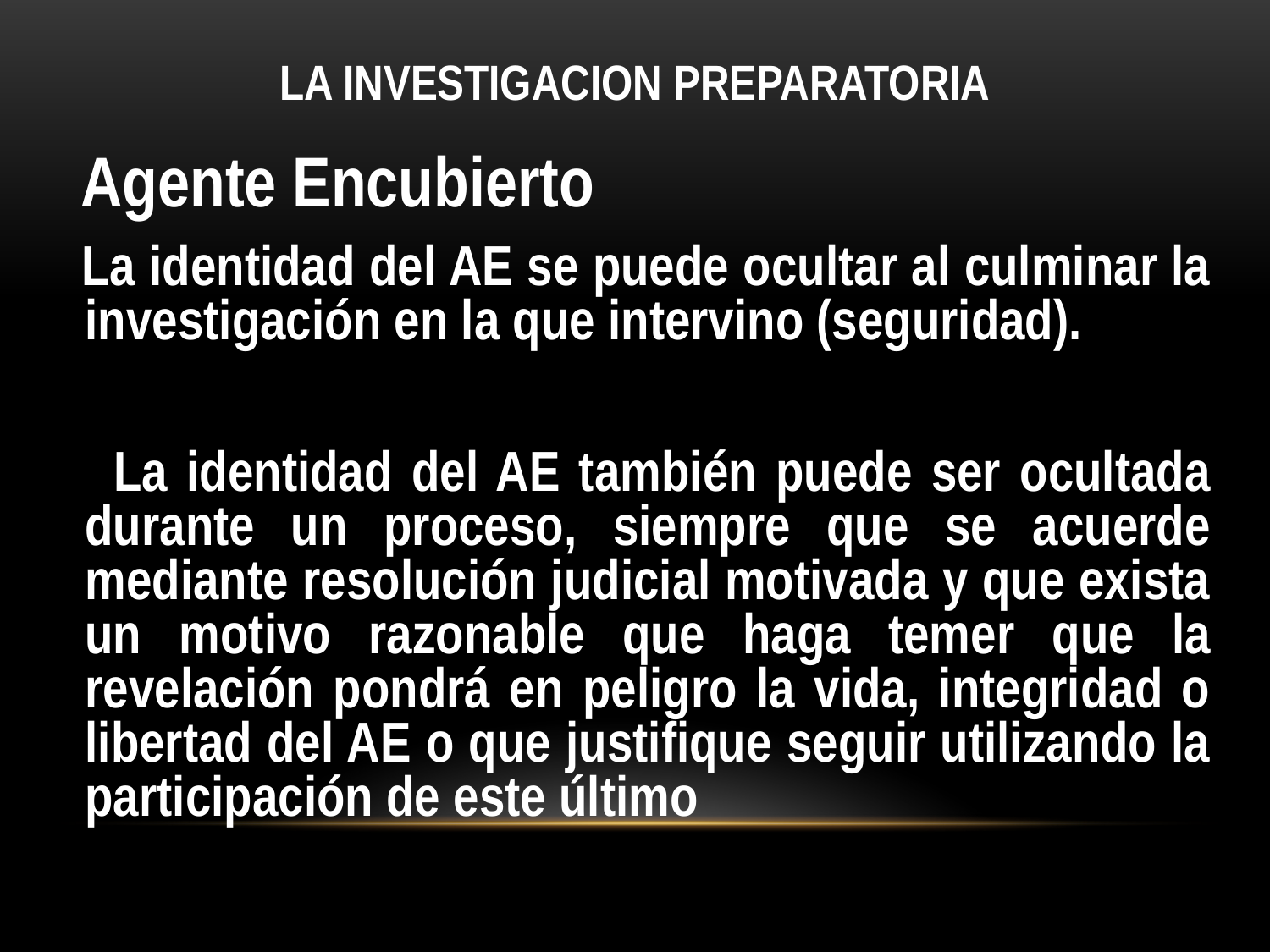

# LA INVESTIGACION PREPARATORIA
   Agente Encubierto
    La identidad del AE se puede ocultar al culminar la investigación en la que intervino (seguridad).

    La identidad del AE también puede ser ocultada durante un proceso, siempre que se acuerde mediante resolución judicial motivada y que exista un motivo razonable que haga temer que la revelación pondrá en peligro la vida, integridad o libertad del AE o que justifique seguir utilizando la participación de este último